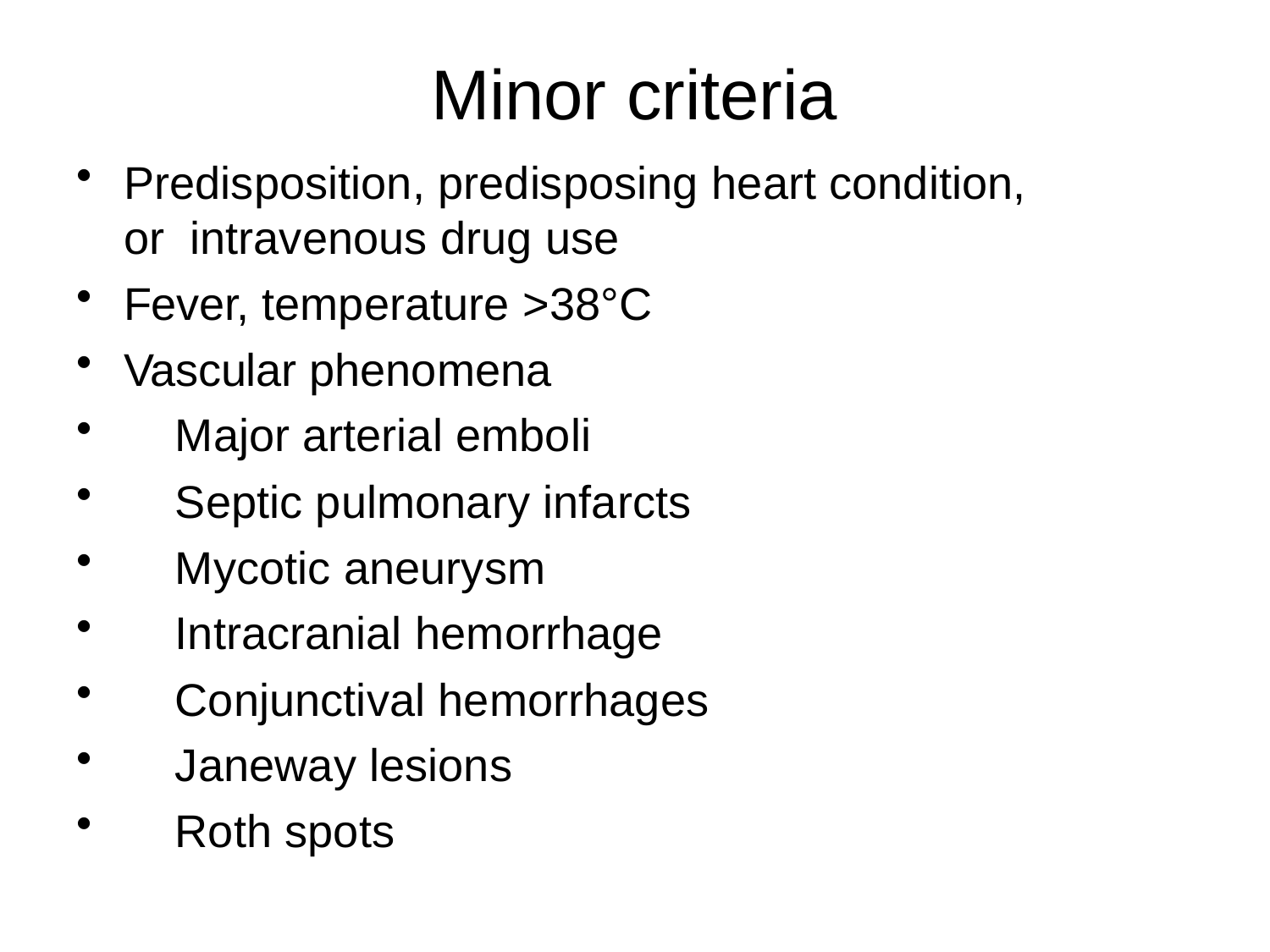

# Minor criteria
Predisposition, predisposing heart condition, or  intravenous drug use
Fever, temperature >38°C
Vascular phenomena
Major arterial emboli
Septic pulmonary infarcts
Mycotic aneurysm
Intracranial hemorrhage
Conjunctival hemorrhages
Janeway lesions
Roth spots